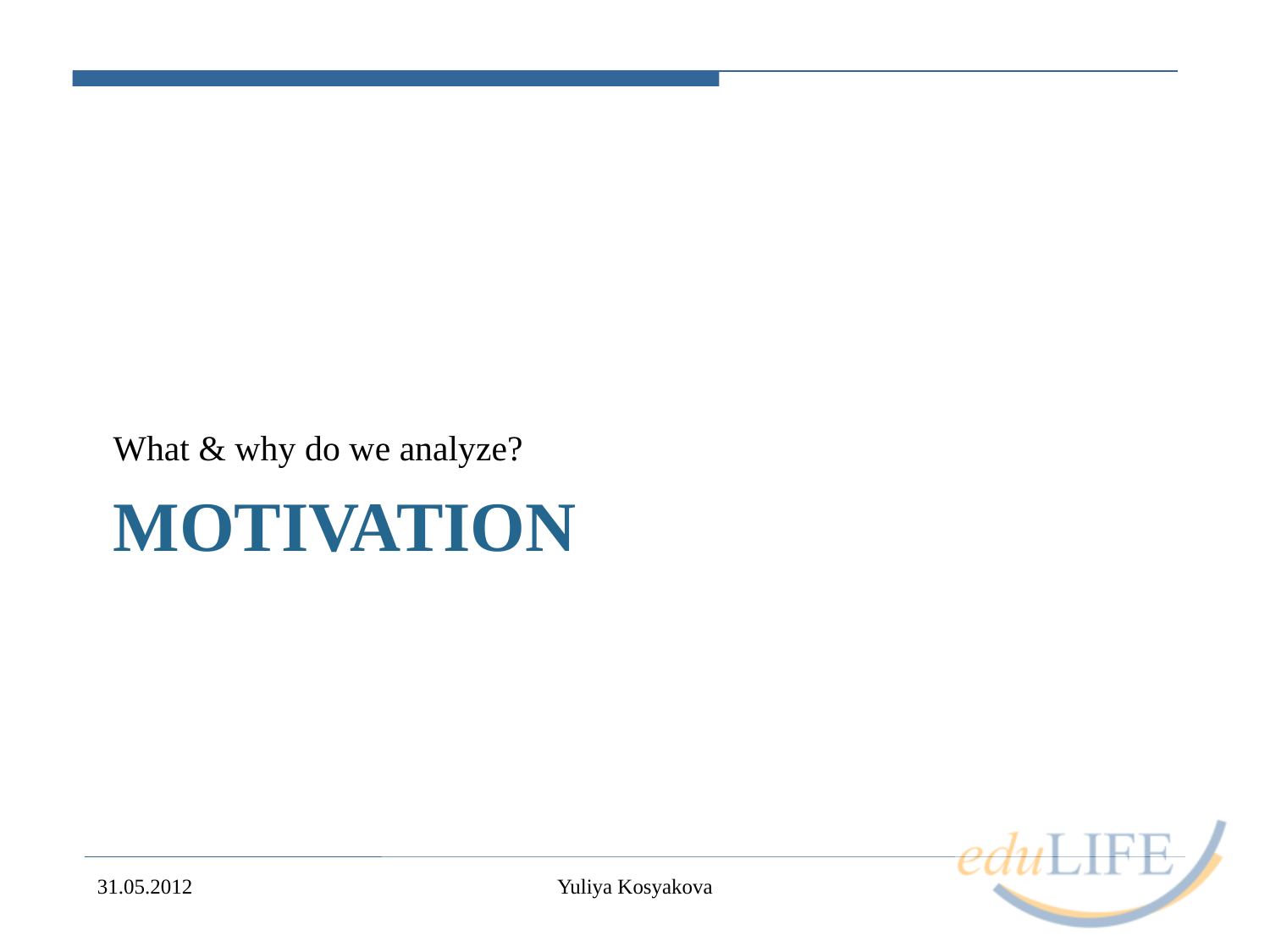

What & why do we analyze?
# Motivation
31.05.2012
Yuliya Kosyakova